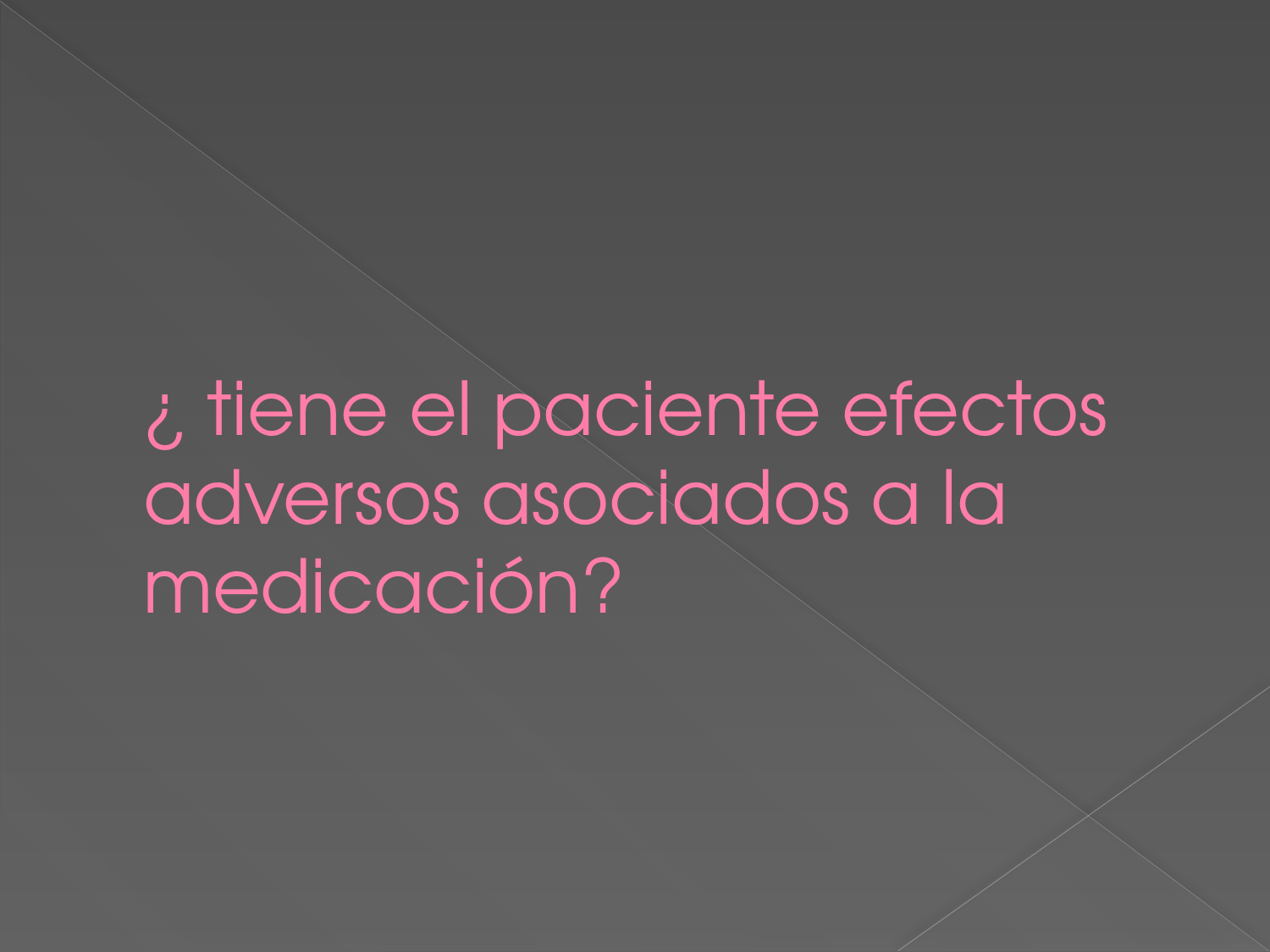

# ¿ tiene el paciente efectos adversos asociados a la medicación?